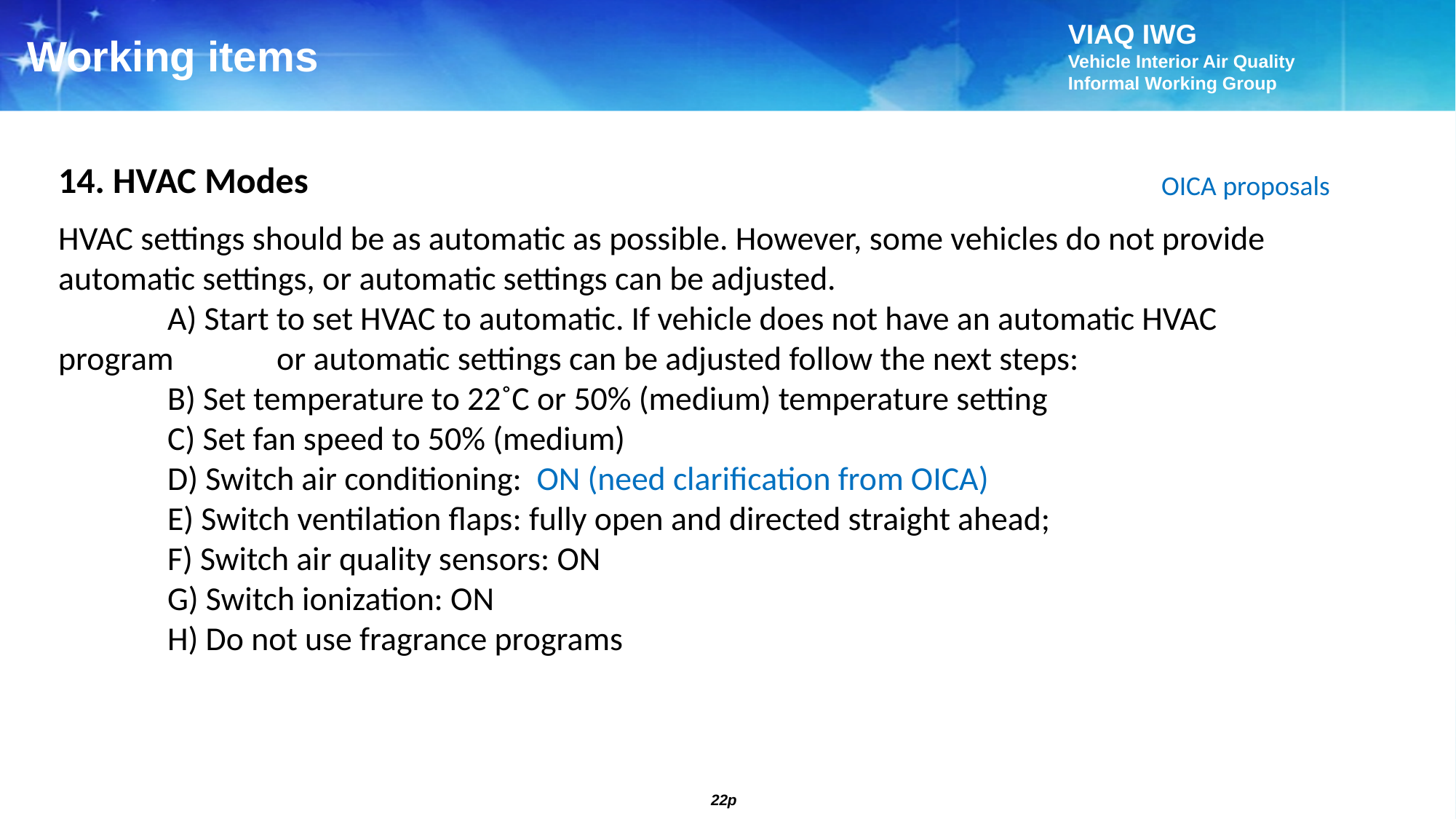

Working items
14. HVAC Modes
OICA proposals
HVAC settings should be as automatic as possible. However, some vehicles do not provide automatic settings, or automatic settings can be adjusted.
	A) Start to set HVAС to automatic. If vehicle does not have an automatic HVAC program 	or automatic settings can be adjusted follow the next steps:
	B) Set temperature to 22˚C or 50% (medium) temperature setting
	C) Set fan speed to 50% (medium)
	D) Switch air conditioning:  ON (need clarification from OICA)
	E) Switch ventilation flaps: fully open and directed straight ahead;
	F) Switch air quality sensors: ON
	G) Switch ionization: ON
	H) Do not use fragrance programs